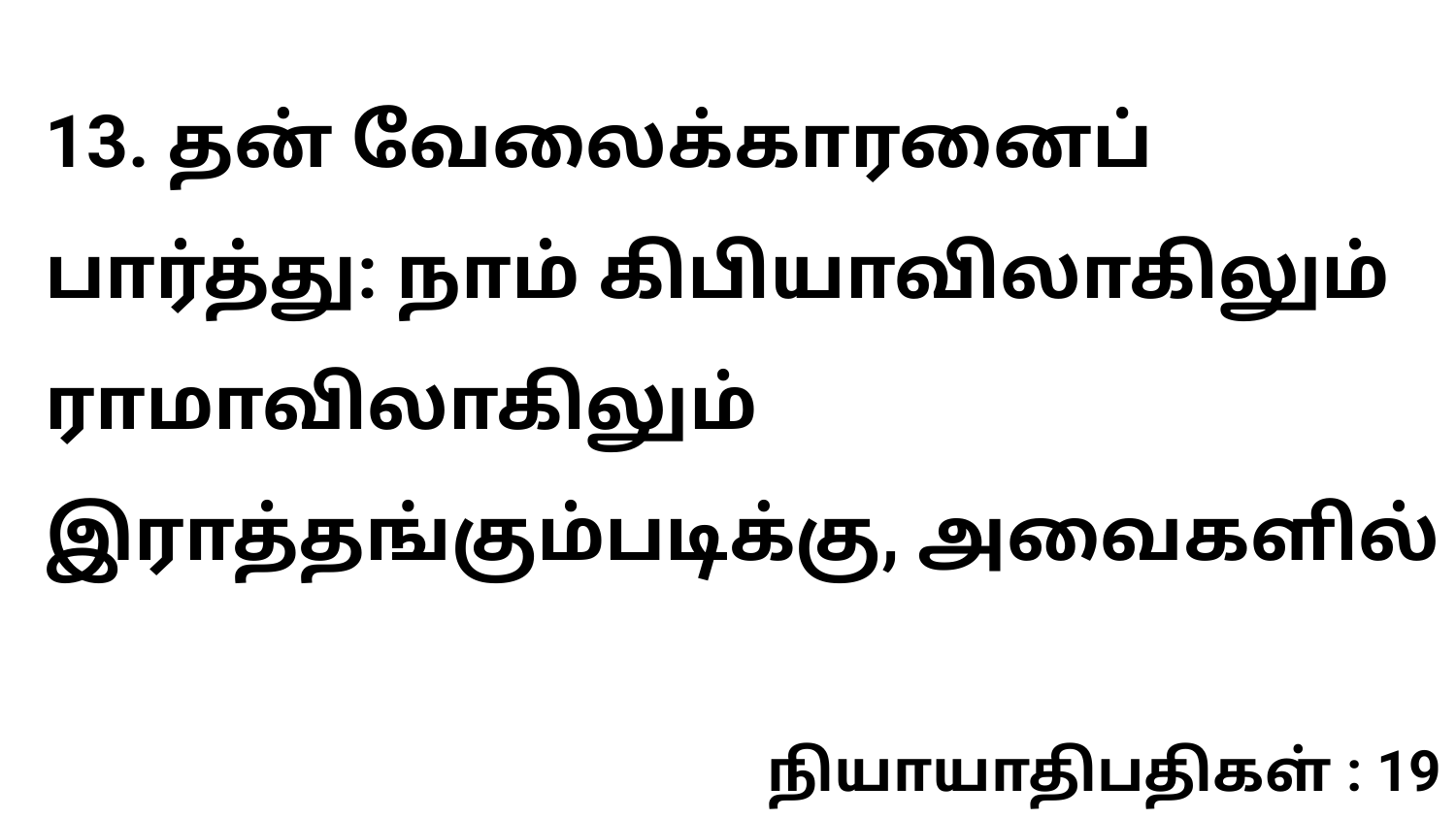

13. தன் வேலைக்காரனைப் பார்த்து: நாம் கிபியாவிலாகிலும் ராமாவிலாகிலும் இராத்தங்கும்படிக்கு, அவைகளில்
நியாயாதிபதிகள் : 19